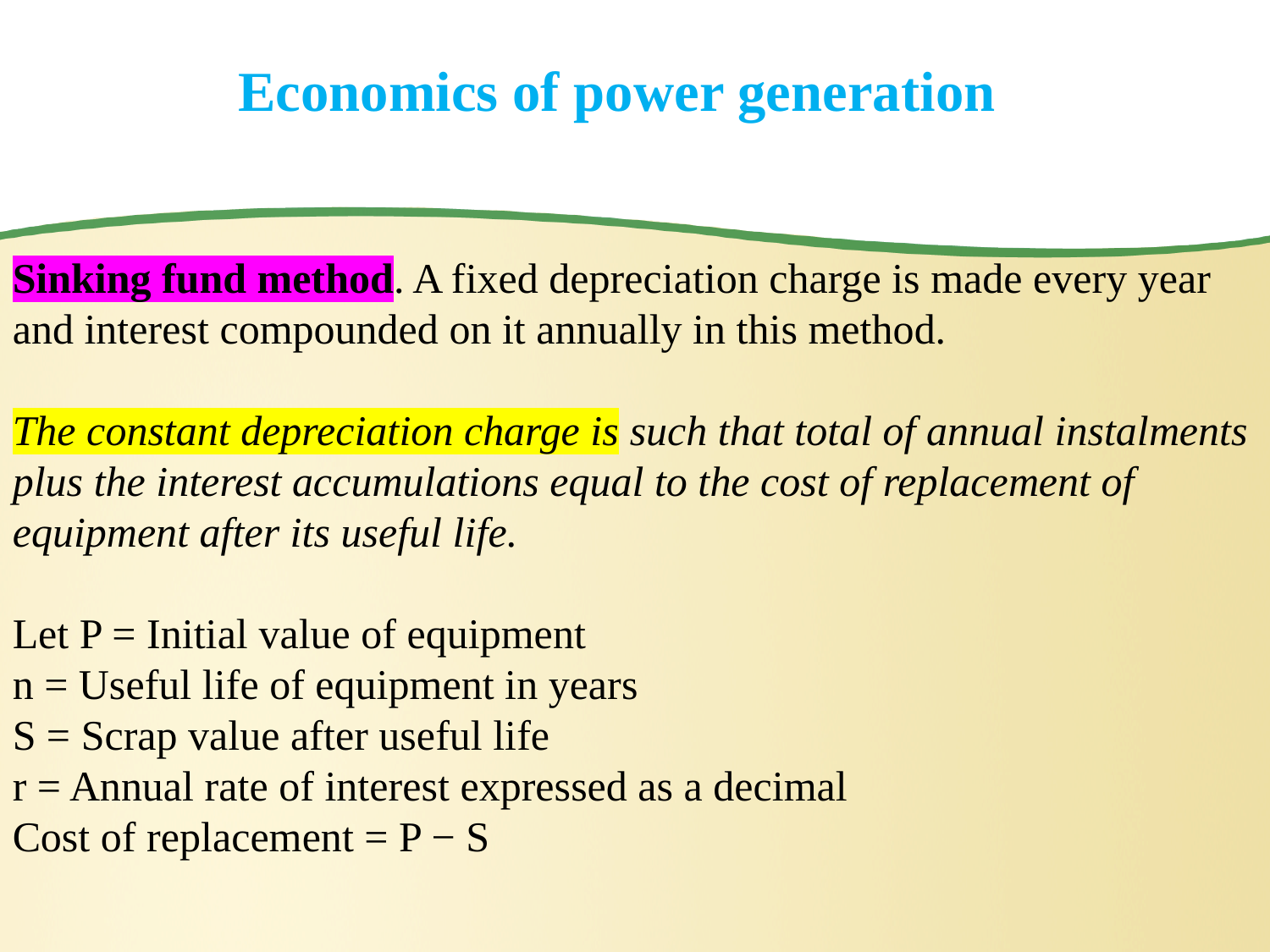

# Economics of power generation
Sinking fund method. A fixed depreciation charge is made every year and interest compounded on it annually in this method.

The constant depreciation charge is such that total of annual instalments plus the interest accumulations equal to the cost of replacement of equipment after its useful life.

Let P = Initial value of equipment
n = Useful life of equipment in years
S = Scrap value after useful life
r = Annual rate of interest expressed as a decimal
Cost of replacement = P − S